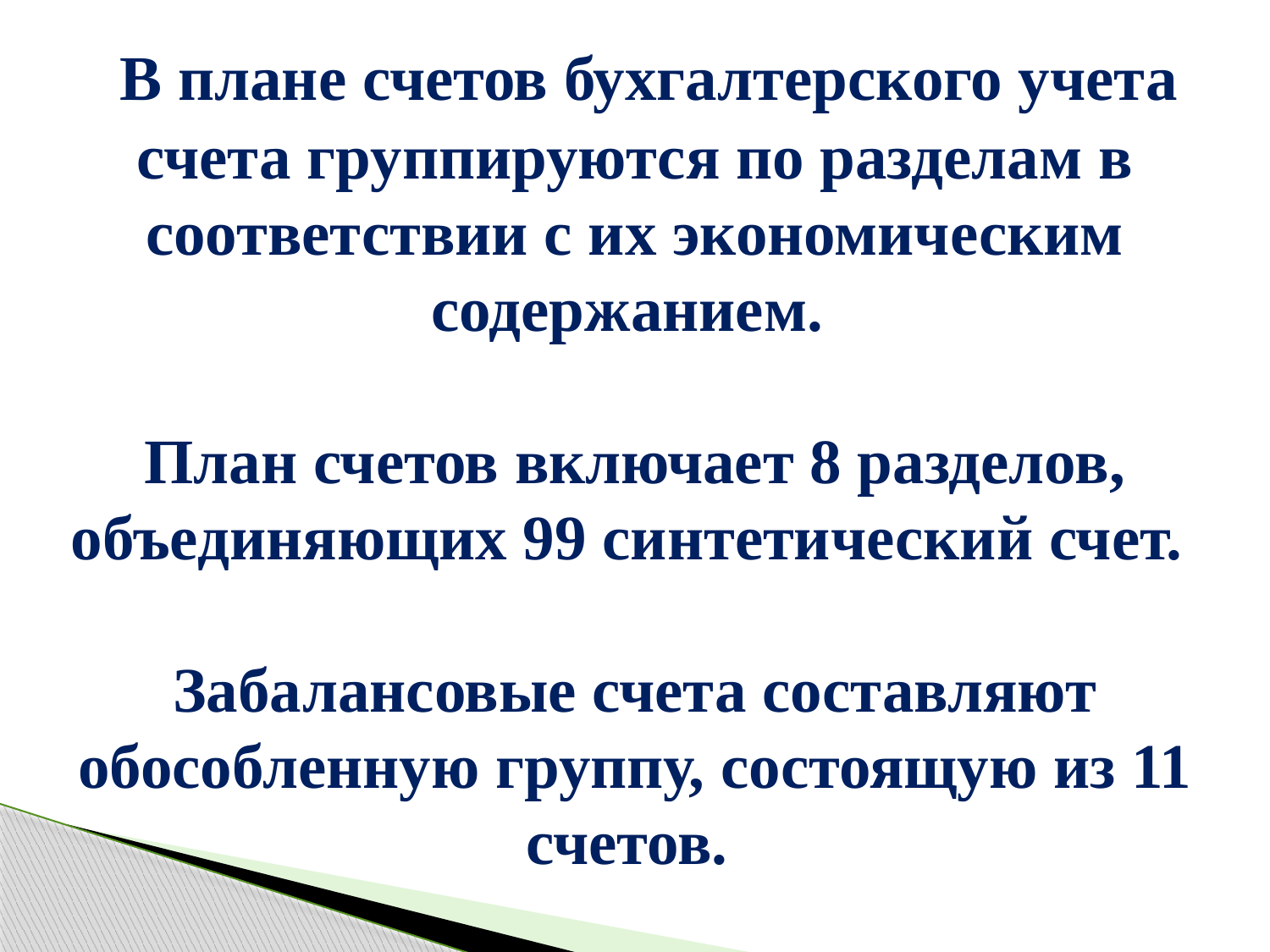

В плане счетов бухгалтерского учета счета группируются по разделам в соответствии с их экономическим содержанием.

План счетов включает 8 разделов, объединяющих 99 синтетический счет.

Забалансовые счета составляют обособленную группу, состоящую из 11 счетов.